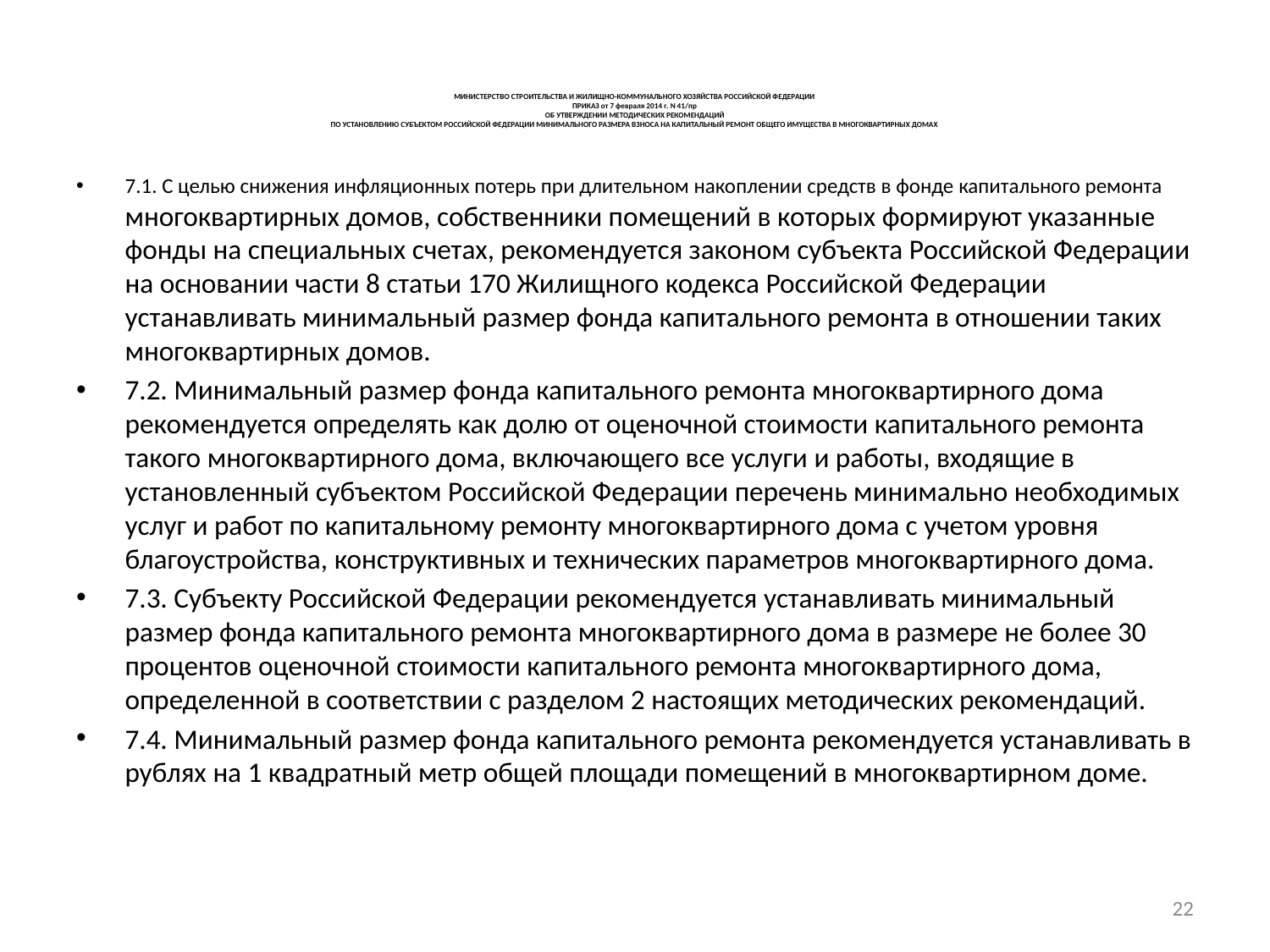

# МИНИСТЕРСТВО СТРОИТЕЛЬСТВА И ЖИЛИЩНО-КОММУНАЛЬНОГО ХОЗЯЙСТВА РОССИЙСКОЙ ФЕДЕРАЦИИ  ПРИКАЗ от 7 февраля 2014 г. N 41/пр ОБ УТВЕРЖДЕНИИ МЕТОДИЧЕСКИХ РЕКОМЕНДАЦИЙ ПО УСТАНОВЛЕНИЮ СУБЪЕКТОМ РОССИЙСКОЙ ФЕДЕРАЦИИ МИНИМАЛЬНОГО РАЗМЕРА ВЗНОСА НА КАПИТАЛЬНЫЙ РЕМОНТ ОБЩЕГО ИМУЩЕСТВА В МНОГОКВАРТИРНЫХ ДОМАХ
7.1. С целью снижения инфляционных потерь при длительном накоплении средств в фонде капитального ремонта многоквартирных домов, собственники помещений в которых формируют указанные фонды на специальных счетах, рекомендуется законом субъекта Российской Федерации на основании части 8 статьи 170 Жилищного кодекса Российской Федерации устанавливать минимальный размер фонда капитального ремонта в отношении таких многоквартирных домов.
7.2. Минимальный размер фонда капитального ремонта многоквартирного дома рекомендуется определять как долю от оценочной стоимости капитального ремонта такого многоквартирного дома, включающего все услуги и работы, входящие в установленный субъектом Российской Федерации перечень минимально необходимых услуг и работ по капитальному ремонту многоквартирного дома с учетом уровня благоустройства, конструктивных и технических параметров многоквартирного дома.
7.3. Субъекту Российской Федерации рекомендуется устанавливать минимальный размер фонда капитального ремонта многоквартирного дома в размере не более 30 процентов оценочной стоимости капитального ремонта многоквартирного дома, определенной в соответствии с разделом 2 настоящих методических рекомендаций.
7.4. Минимальный размер фонда капитального ремонта рекомендуется устанавливать в рублях на 1 квадратный метр общей площади помещений в многоквартирном доме.

22